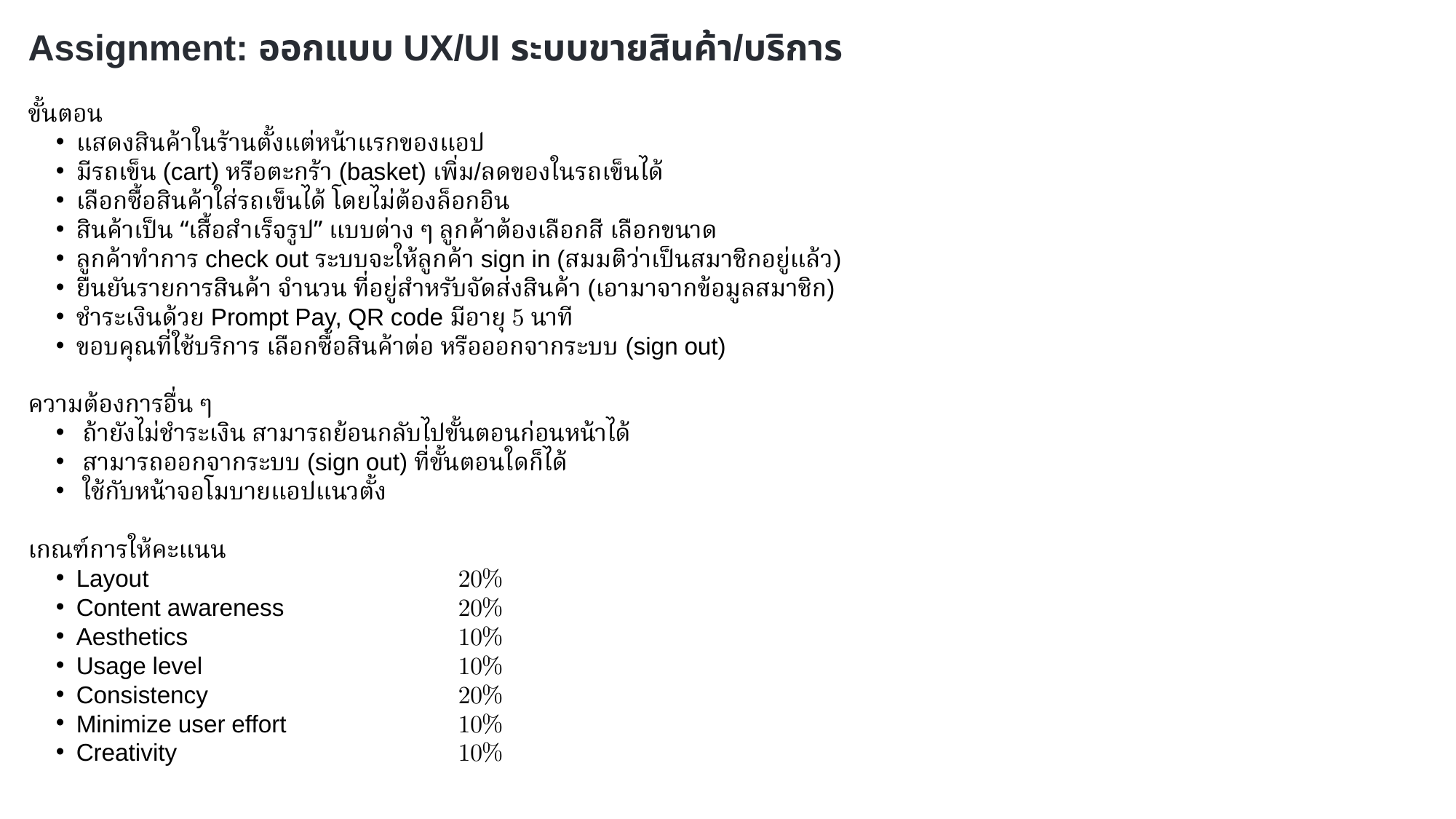

Assignment: ออกแบบ UX/UI ระบบขายสินค้า/บริการ
ขั้นตอน
แสดงสินค้าในร้านตั้งแต่หน้าแรกของแอป
มีรถเข็น (cart) หรือตะกร้า (basket) เพิ่ม/ลดของในรถเข็นได้
เลือกซื้อสินค้าใส่รถเข็นได้ โดยไม่ต้องล็อกอิน
สินค้าเป็น “เสื้อสำเร็จรูป” แบบต่าง ๆ ลูกค้าต้องเลือกสี เลือกขนาด
ลูกค้าทำการ check out ระบบจะให้ลูกค้า sign in (สมมติว่าเป็นสมาชิกอยู่แล้ว)
ยืนยันรายการสินค้า จำนวน ที่อยู่สำหรับจัดส่งสินค้า (เอามาจากข้อมูลสมาชิก)
ชำระเงินด้วย Prompt Pay, QR code มีอายุ 5 นาที
ขอบคุณที่ใช้บริการ เลือกซื้อสินค้าต่อ หรือออกจากระบบ (sign out)

ความต้องการอื่น ๆ
ถ้ายังไม่ชำระเงิน สามารถย้อนกลับไปขั้นตอนก่อนหน้าได้
สามารถออกจากระบบ (sign out) ที่ขั้นตอนใดก็ได้
ใช้กับหน้าจอโมบายแอปแนวตั้ง

เกณฑ์การให้คะแนน
Layout	20%
Content awareness	20%
Aesthetics	10%
Usage level	10%
Consistency	20%
Minimize user effort	10%
Creativity	10%